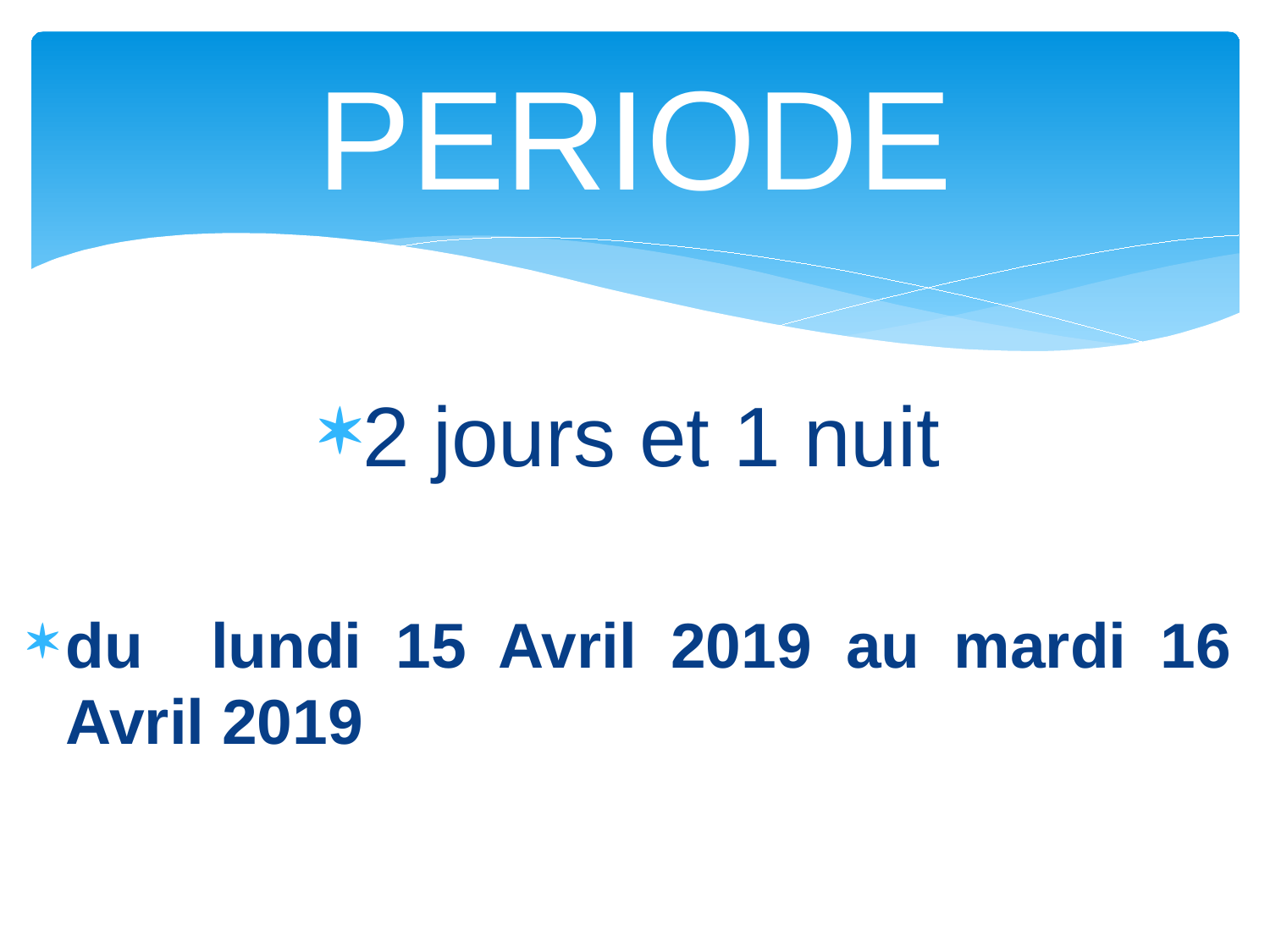

# PERIODE
2 jours et 1 nuit

du  lundi 15 Avril 2019 au mardi 16 Avril 2019